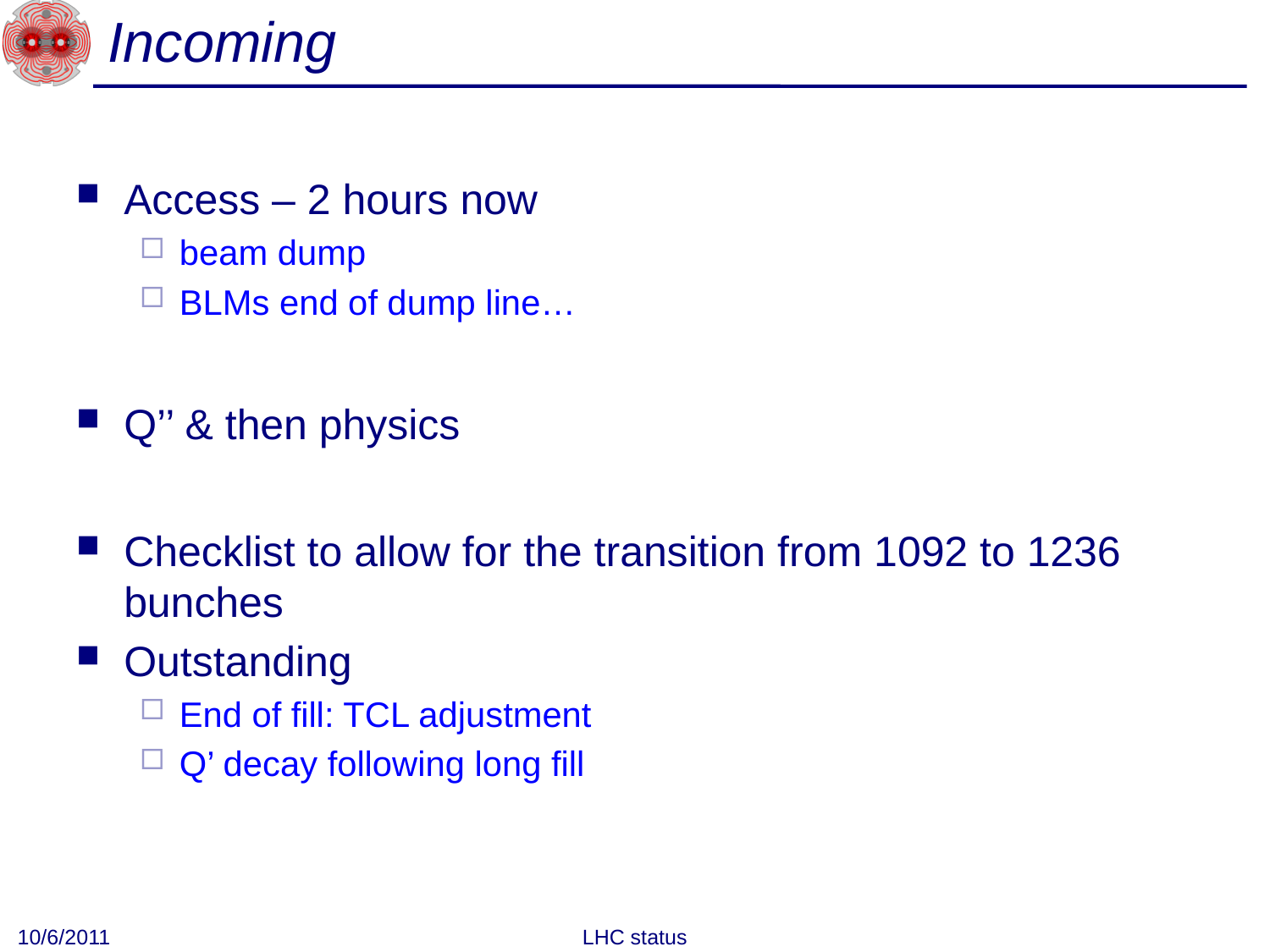

# Incoming
Access – 2 hours now
beam dump
BLMs end of dump line…

Q’’ & then physics

Checklist to allow for the transition from 1092 to 1236 bunches
Outstanding
End of fill: TCL adjustment
Q’ decay following long fill

10/6/2011
LHC status